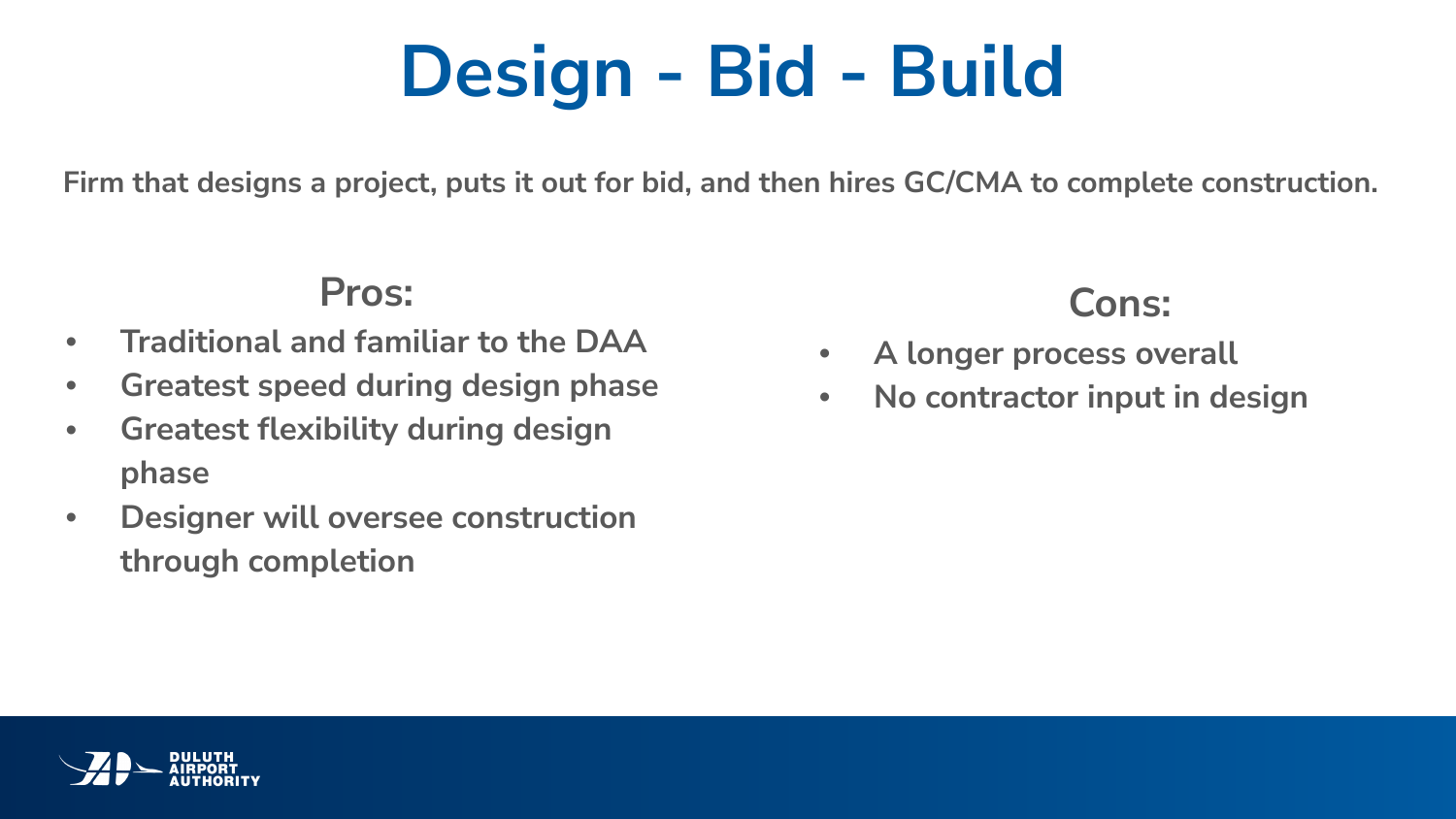

# Design - Bid - Build
Firm that designs a project, puts it out for bid, and then hires GC/CMA to complete construction.
Pros:
Traditional and familiar to the DAA
Greatest speed during design phase
Greatest flexibility during design phase
Designer will oversee construction through completion

Cons:
A longer process overall
No contractor input in design